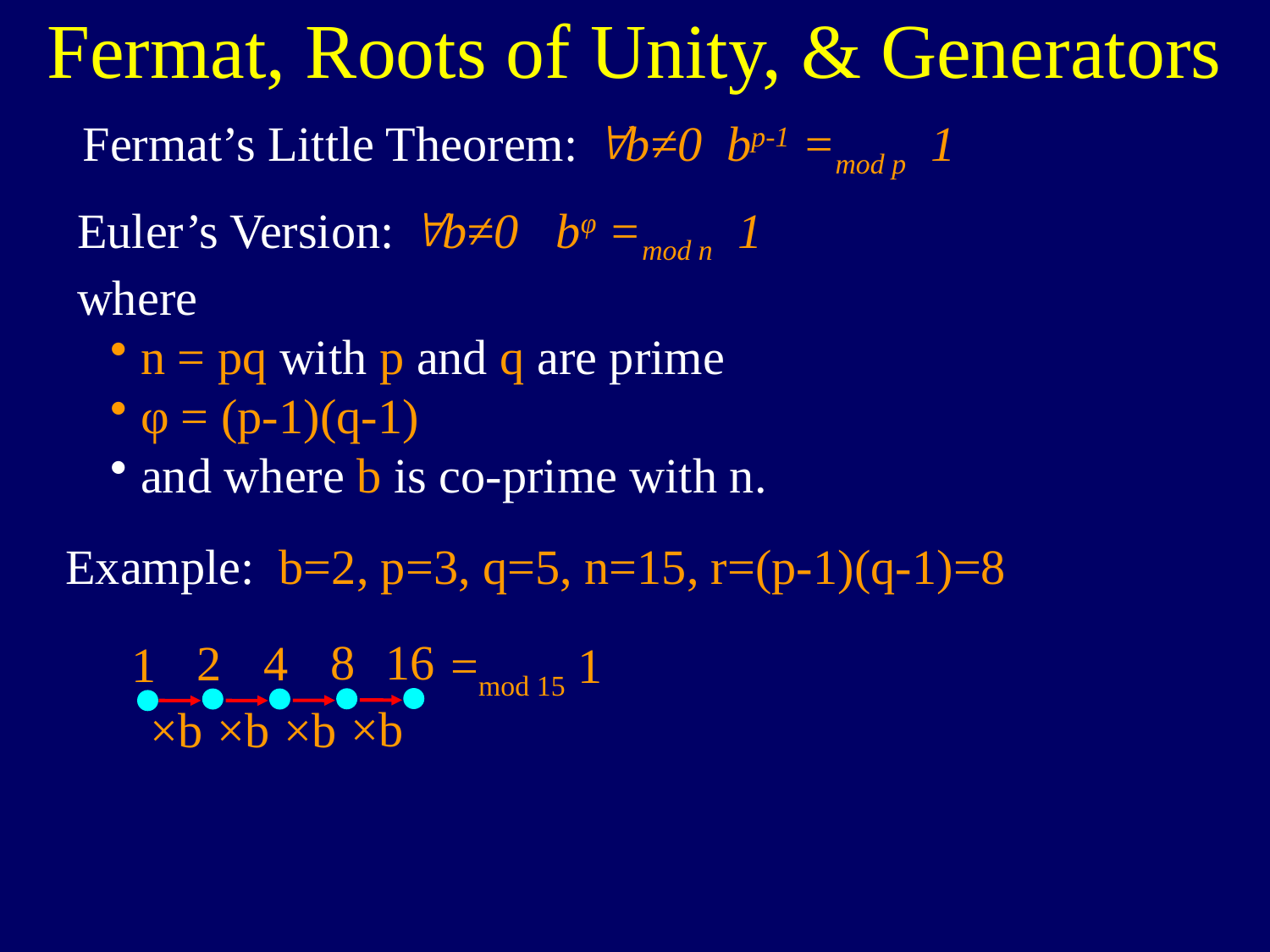

Fermat, Roots of Unity, & Generators
Fermat’s Little Theorem: ∀b≠0  bp-1 =mod p  1
Euler’s Version: ∀b≠0   bφ =mod n  1
where
n = pq with p and q are prime
φ = (p-1)(q-1)
and where b is co-prime with n.
Example:  b=2, p=3, q=5, n=15, r=(p-1)(q-1)=8
16

×b

8

×b

2

×b

4

×b

1

=mod 15 1